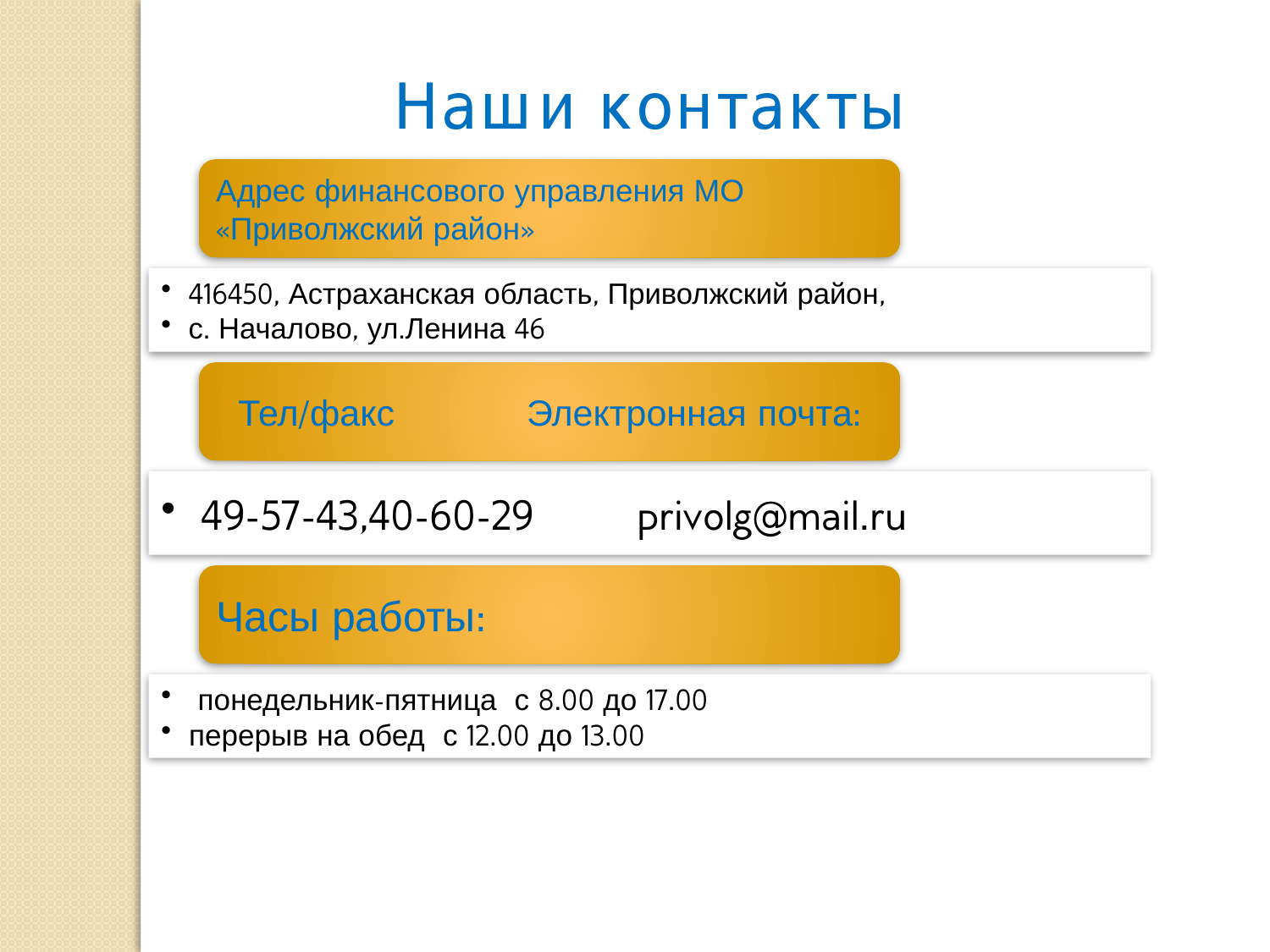

Наши контакты
Адрес финансового управления МО «Приволжский район»
  Тел/факс            Электронная почта:
Часы работы:
49-57-43,40-60-29        privolg@mail.ru
416450, Астраханская область, Приволжский район,
 понедельник-пятница  с 8.00 до 17.00
перерыв на обед  с 12.00 до 13.00
с. Началово, ул.Ленина 46